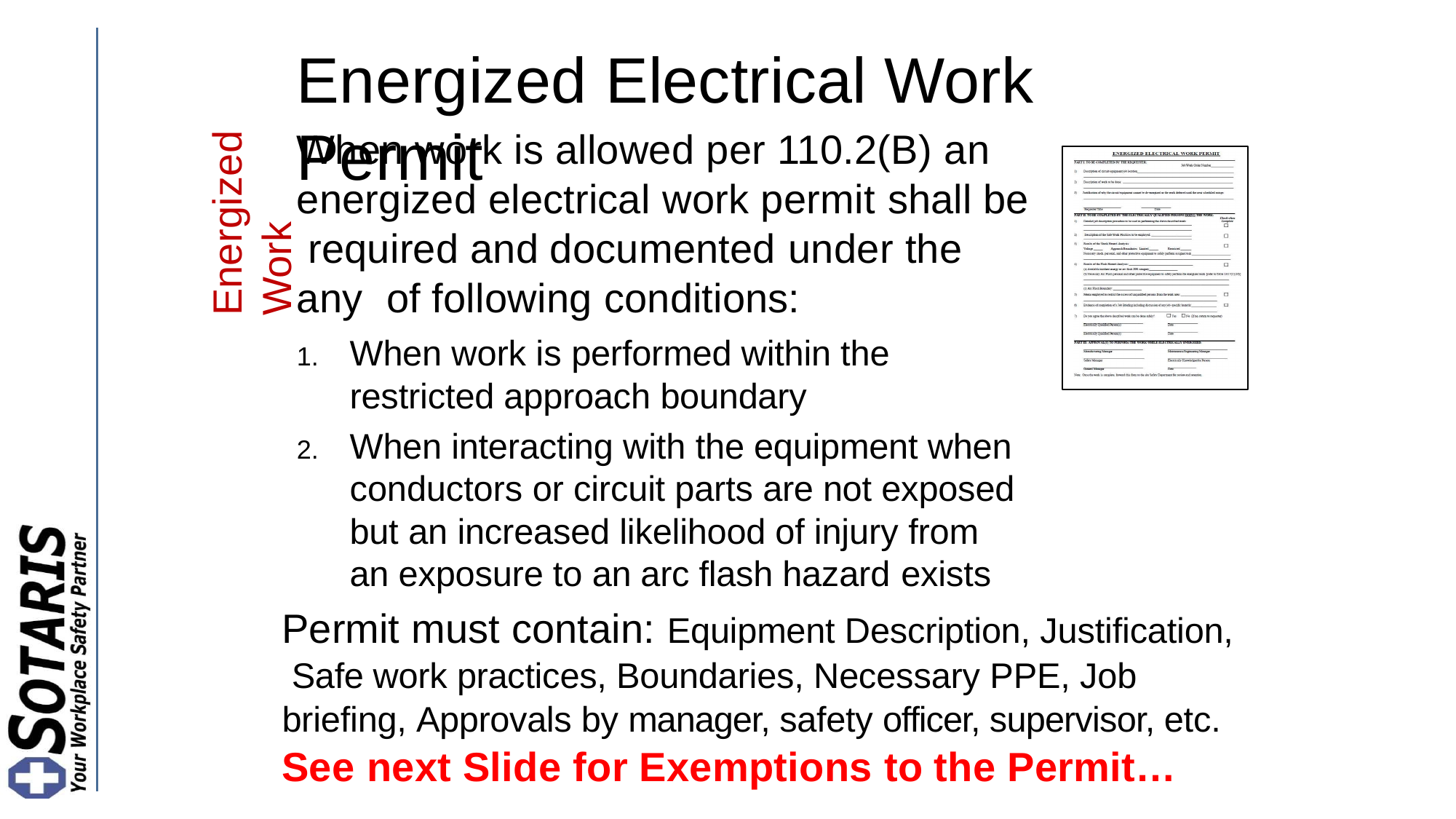

Energized Work
# Energized Electrical Work Permit
When work is allowed per 110.2(B) an  energized electrical work permit shall be  required and documented under the any  of following conditions:
When work is performed within the  restricted approach boundary
When interacting with the equipment when  conductors or circuit parts are not exposed  but an increased likelihood of injury from  an exposure to an arc flash hazard exists
Permit must contain: Equipment Description, Justification,  Safe work practices, Boundaries, Necessary PPE, Job  briefing, Approvals by manager, safety officer, supervisor, etc.  See next Slide for Exemptions to the Permit…